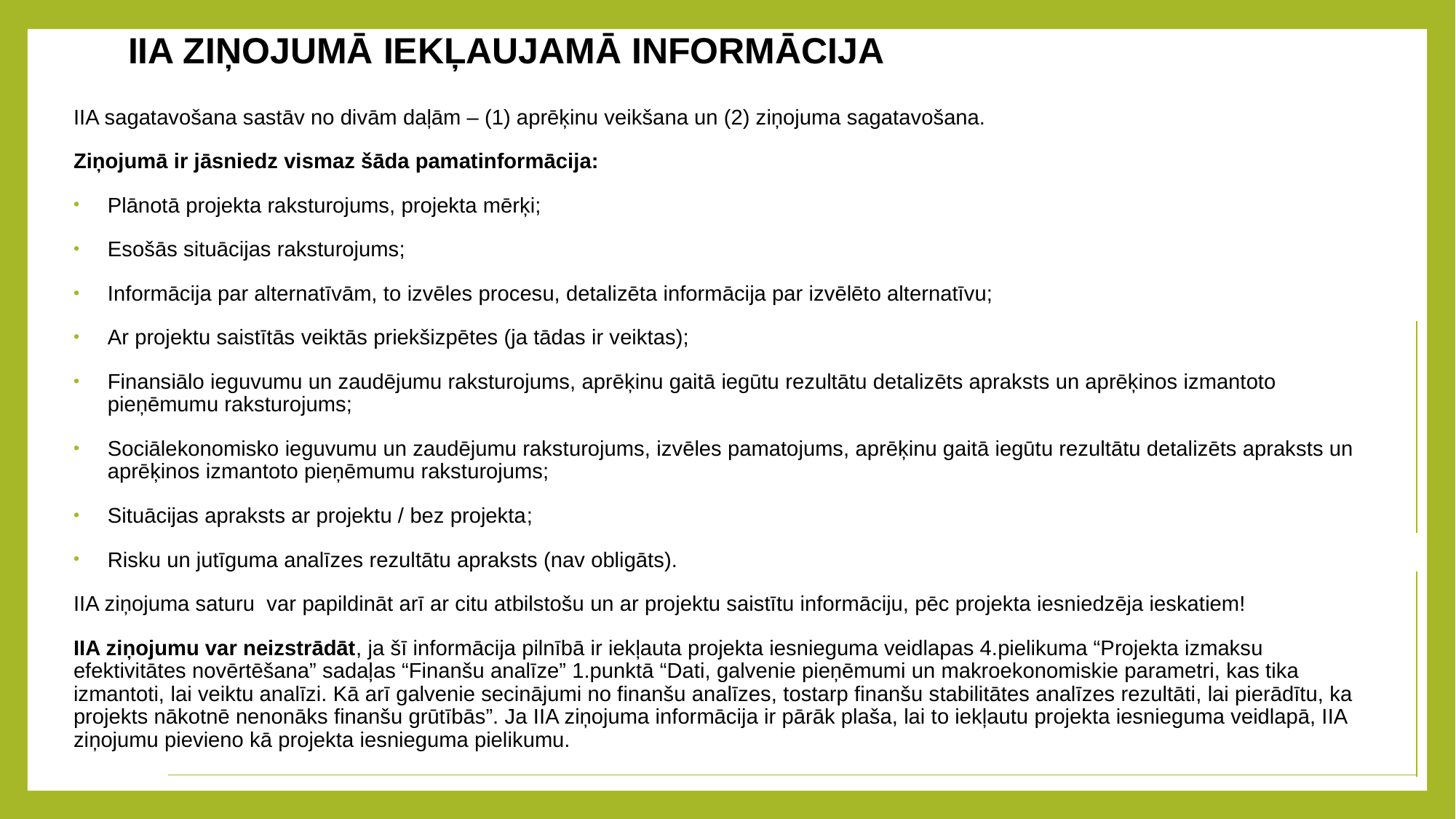

# IIA ZIŅOJUMĀ IEKĻAUJAMĀ INFORMĀCIJA
IIA sagatavošana sastāv no divām daļām – (1) aprēķinu veikšana un (2) ziņojuma sagatavošana.
Ziņojumā ir jāsniedz vismaz šāda pamatinformācija:
Plānotā projekta raksturojums, projekta mērķi;
Esošās situācijas raksturojums;
Informācija par alternatīvām, to izvēles procesu, detalizēta informācija par izvēlēto alternatīvu;
Ar projektu saistītās veiktās priekšizpētes (ja tādas ir veiktas);
Finansiālo ieguvumu un zaudējumu raksturojums, aprēķinu gaitā iegūtu rezultātu detalizēts apraksts un aprēķinos izmantoto pieņēmumu raksturojums;
Sociālekonomisko ieguvumu un zaudējumu raksturojums, izvēles pamatojums, aprēķinu gaitā iegūtu rezultātu detalizēts apraksts un aprēķinos izmantoto pieņēmumu raksturojums;
Situācijas apraksts ar projektu / bez projekta;
Risku un jutīguma analīzes rezultātu apraksts (nav obligāts).
IIA ziņojuma saturu  var papildināt arī ar citu atbilstošu un ar projektu saistītu informāciju, pēc projekta iesniedzēja ieskatiem!
IIA ziņojumu var neizstrādāt, ja šī informācija pilnībā ir iekļauta projekta iesnieguma veidlapas 4.pielikuma “Projekta izmaksu efektivitātes novērtēšana” sadaļas “Finanšu analīze” 1.punktā “Dati, galvenie pieņēmumi un makroekonomiskie parametri, kas tika izmantoti, lai veiktu analīzi. Kā arī galvenie secinājumi no finanšu analīzes, tostarp finanšu stabilitātes analīzes rezultāti, lai pierādītu, ka projekts nākotnē nenonāks finanšu grūtībās”. Ja IIA ziņojuma informācija ir pārāk plaša, lai to iekļautu projekta iesnieguma veidlapā, IIA ziņojumu pievieno kā projekta iesnieguma pielikumu.